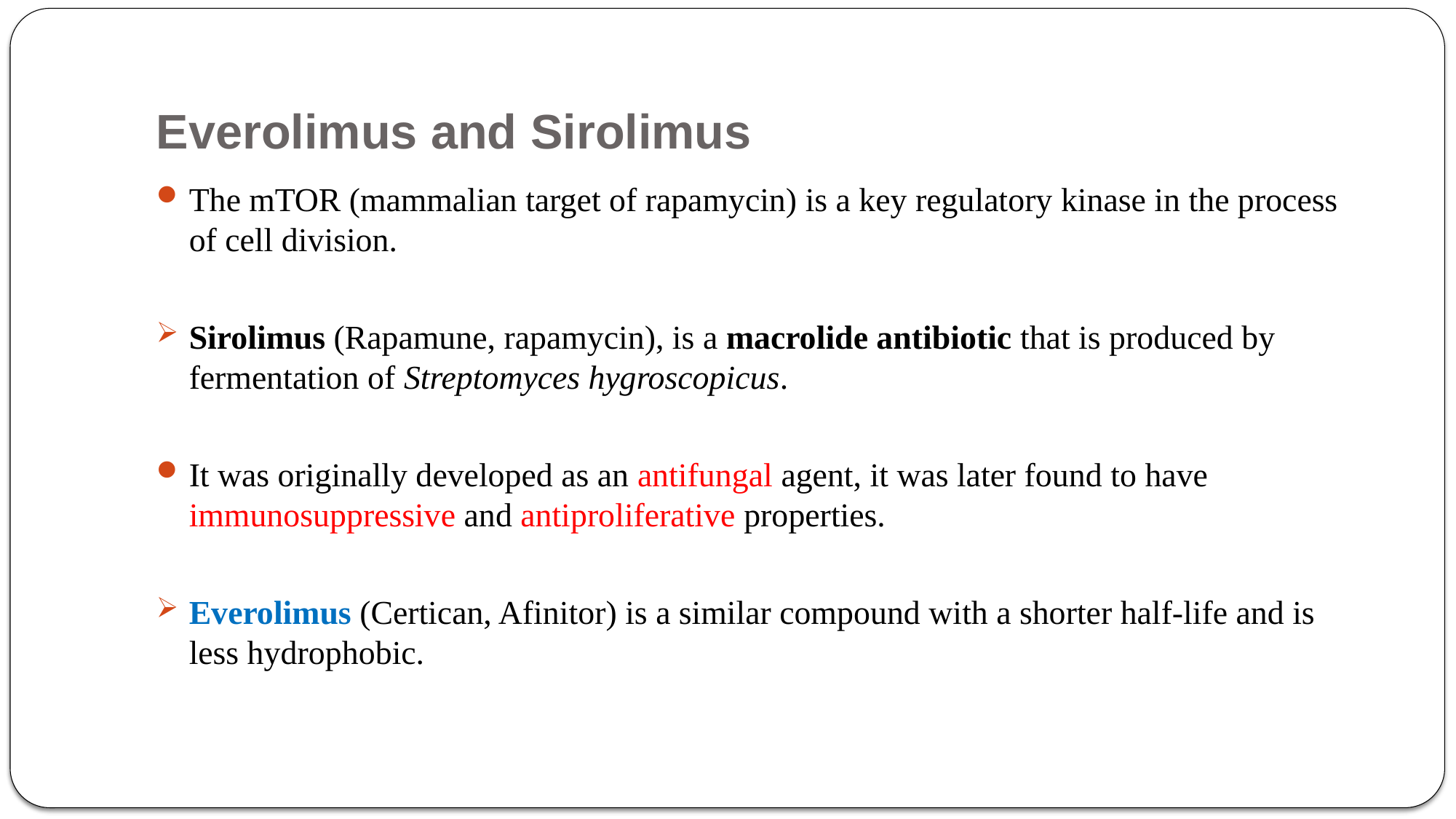

# Everolimus and Sirolimus
The mTOR (mammalian target of rapamycin) is a key regulatory kinase in the process of cell division.

Sirolimus (Rapamune, rapamycin), is a macrolide antibiotic that is produced by fermentation of Streptomyces hygroscopicus.

It was originally developed as an antifungal agent, it was later found to have immunosuppressive and antiproliferative properties.

Everolimus (Certican, Afinitor) is a similar compound with a shorter half-life and is less hydrophobic.